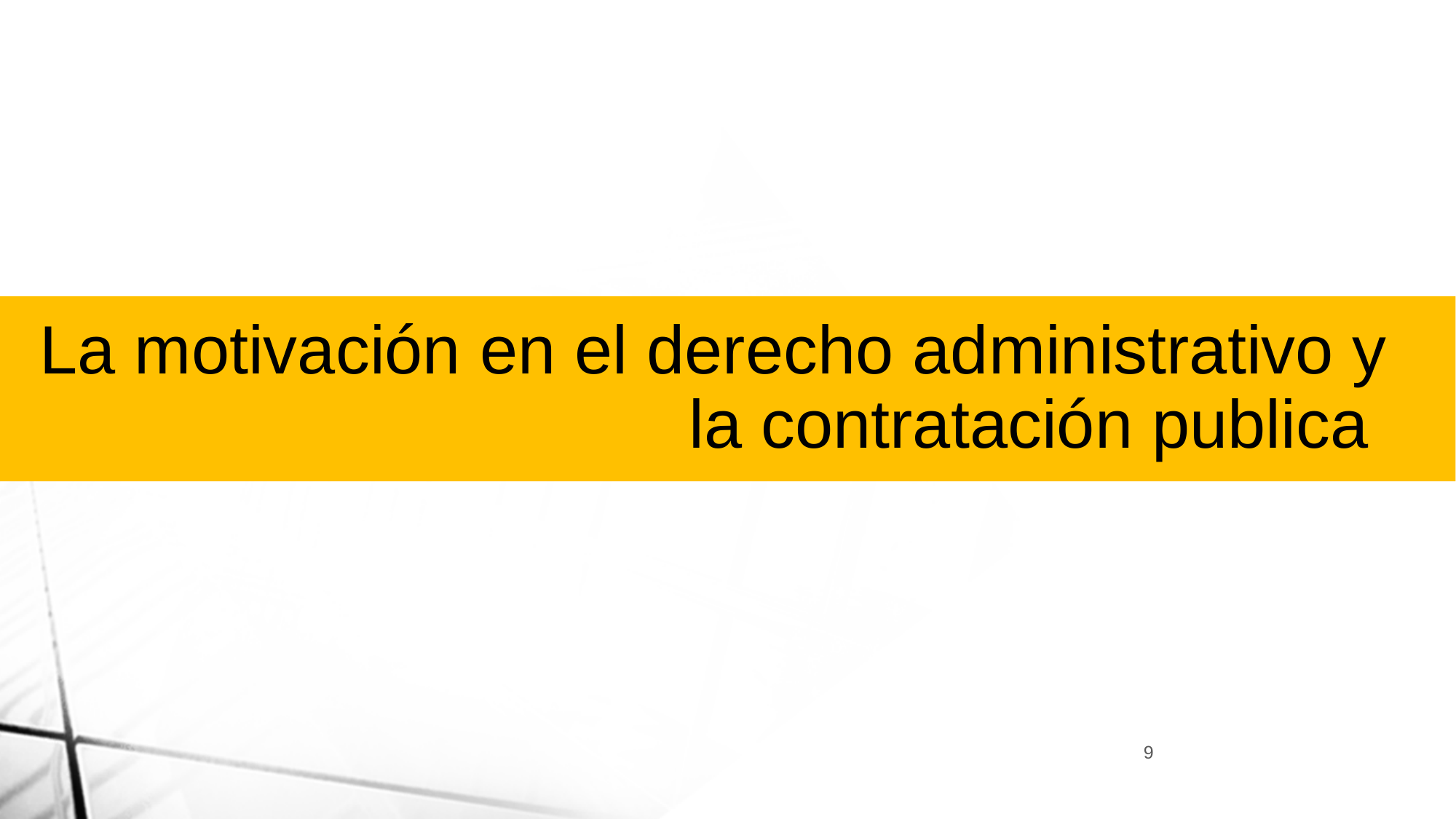

La motivación en el derecho administrativo y la contratación publica
9